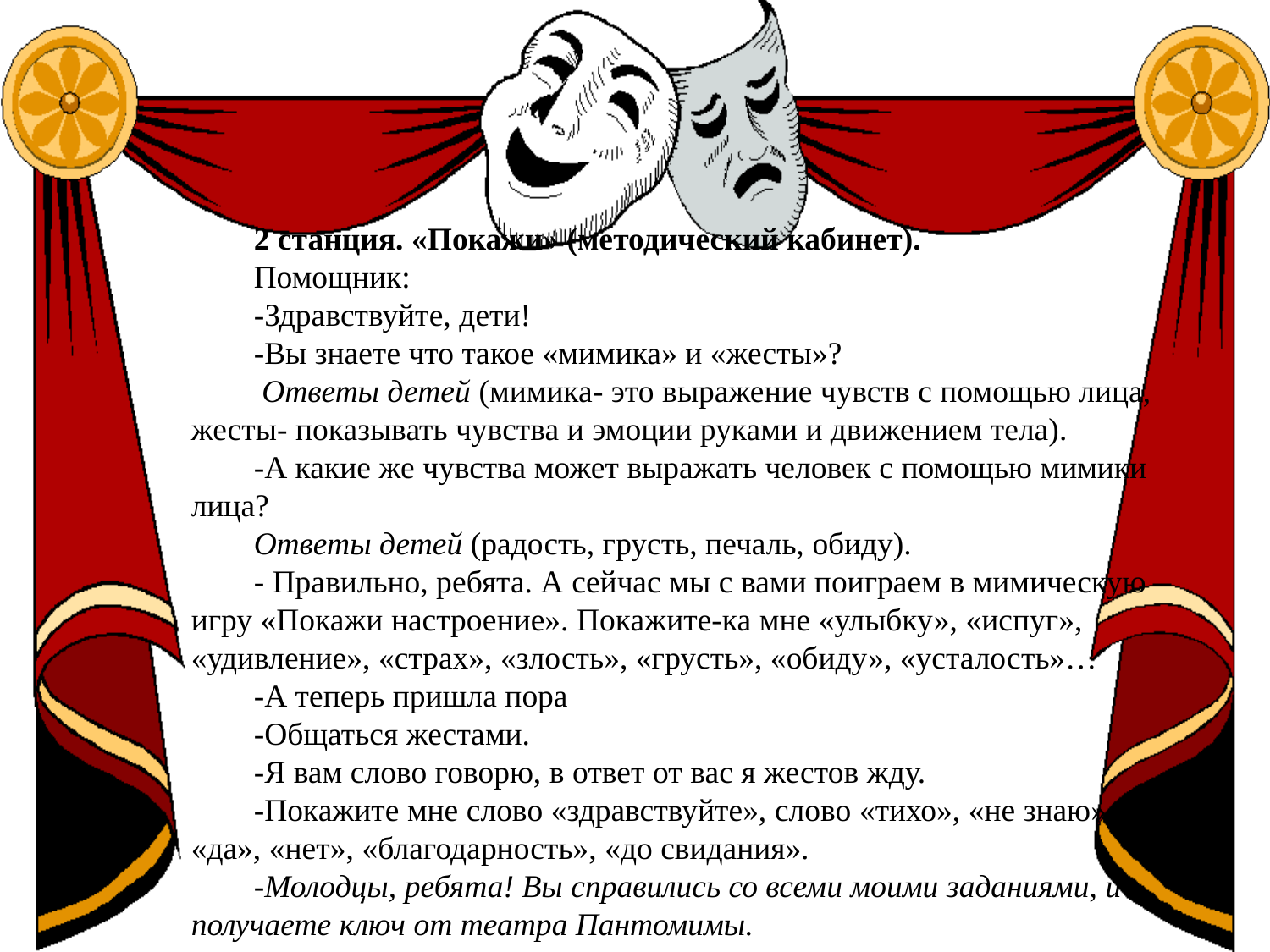

2 станция. «Покажи» (методический кабинет).
Помощник:
-Здравствуйте, дети!
-Вы знаете что такое «мимика» и «жесты»?
 Ответы детей (мимика- это выражение чувств с помощью лица, жесты- показывать чувства и эмоции руками и движением тела).
-А какие же чувства может выражать человек с помощью мимики лица?
Ответы детей (радость, грусть, печаль, обиду).
- Правильно, ребята. А сейчас мы с вами поиграем в мимическую игру «Покажи настроение». Покажите-ка мне «улыбку», «испуг», «удивление», «страх», «злость», «грусть», «обиду», «усталость»…
-А теперь пришла пора
-Общаться жестами.
-Я вам слово говорю, в ответ от вас я жестов жду.
-Покажите мне слово «здравствуйте», слово «тихо», «не знаю», «да», «нет», «благодарность», «до свидания».
-Молодцы, ребята! Вы справились со всеми моими заданиями, и получаете ключ от театра Пантомимы.